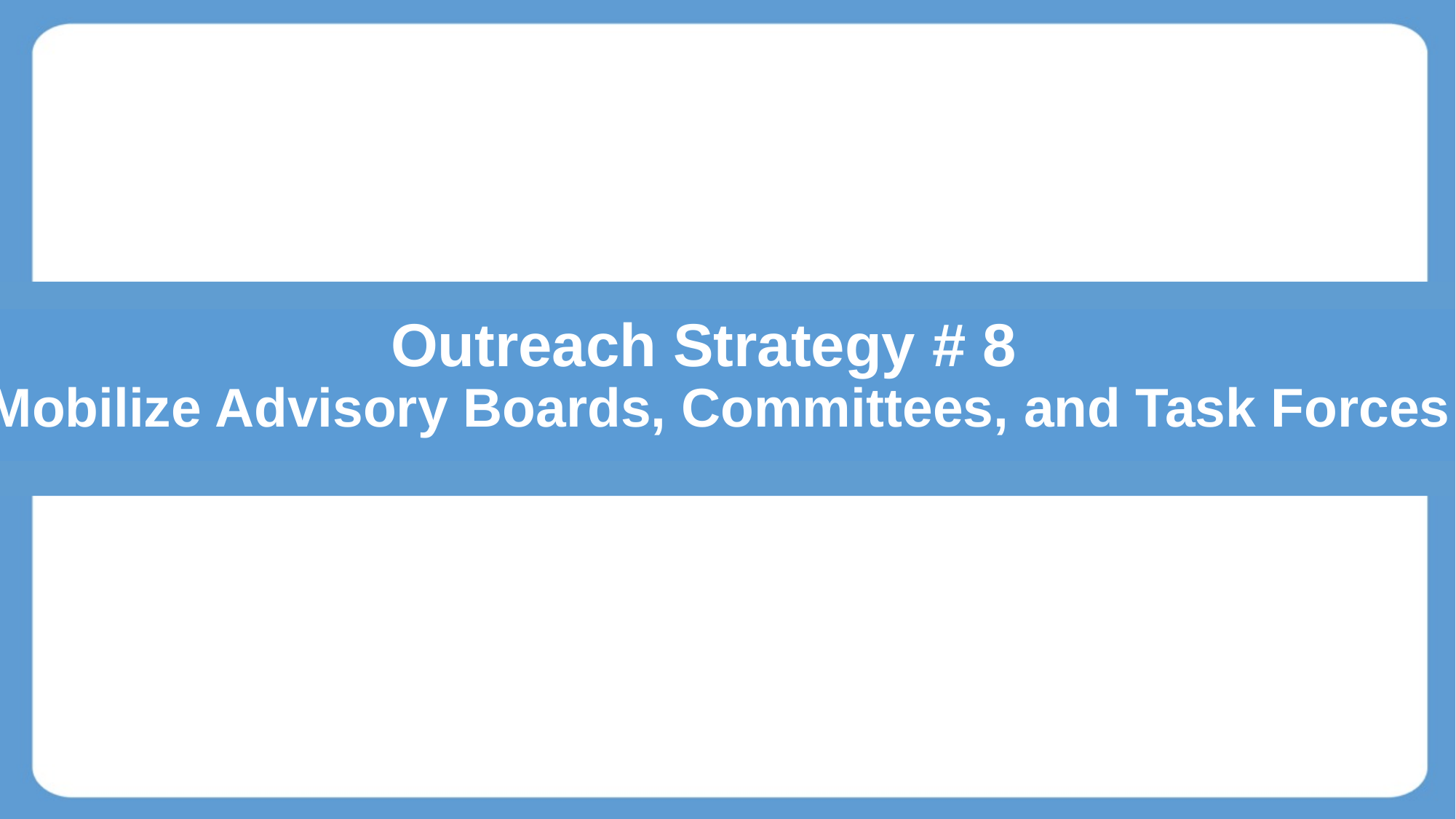

#

Outreach Strategy # 8
   Mobilize Advisory Boards, Committees, and Task Forces